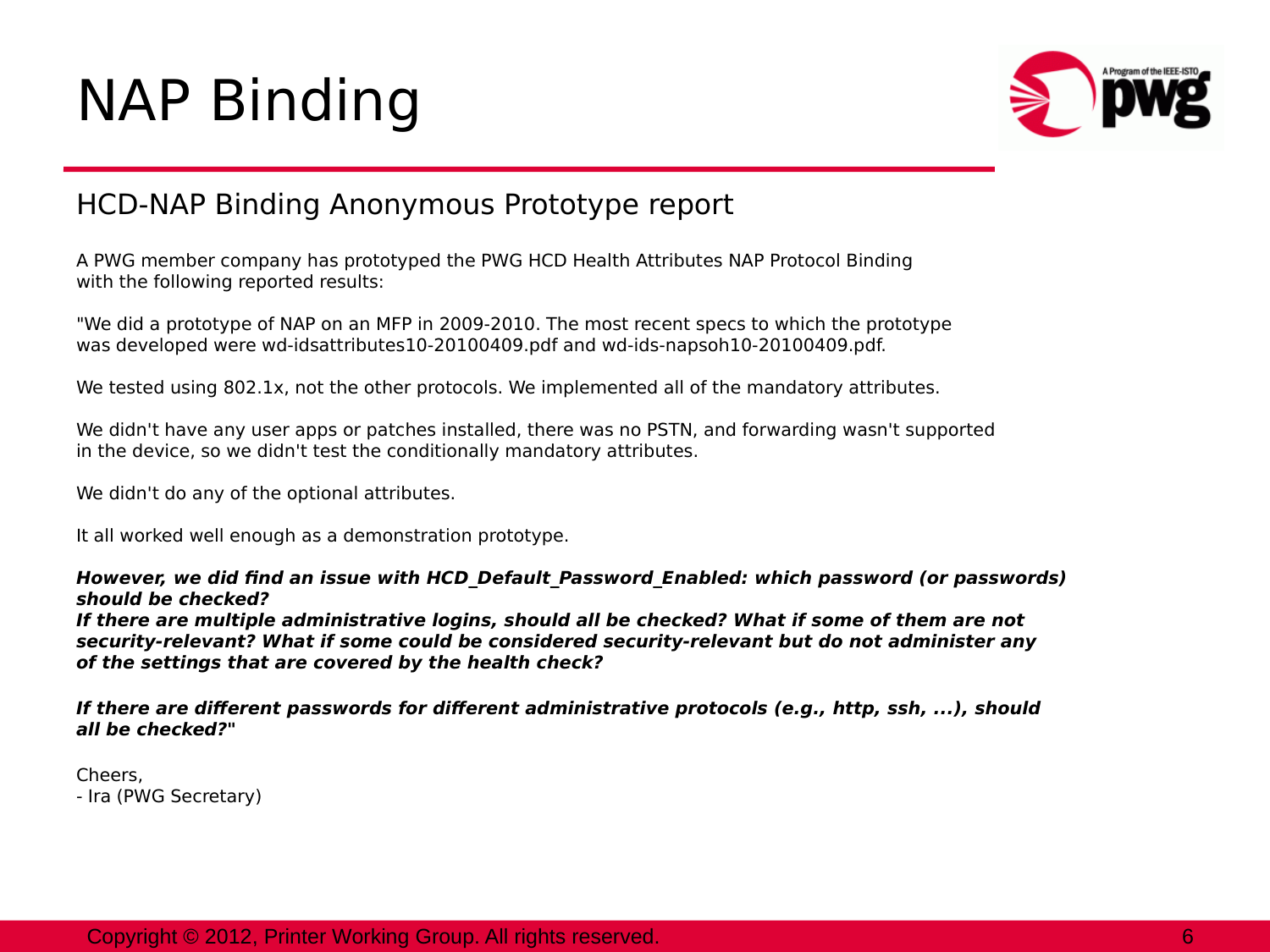

# NAP Binding
HCD-NAP Binding Anonymous Prototype report
A PWG member company has prototyped the PWG HCD Health Attributes NAP Protocol Binding
with the following reported results:
"We did a prototype of NAP on an MFP in 2009-2010. The most recent specs to which the prototype
was developed were wd-idsattributes10-20100409.pdf and wd-ids-napsoh10-20100409.pdf.
We tested using 802.1x, not the other protocols. We implemented all of the mandatory attributes.
We didn't have any user apps or patches installed, there was no PSTN, and forwarding wasn't supported
in the device, so we didn't test the conditionally mandatory attributes.
We didn't do any of the optional attributes.
It all worked well enough as a demonstration prototype.
However, we did find an issue with HCD_Default_Password_Enabled: which password (or passwords)
should be checked?
If there are multiple administrative logins, should all be checked? What if some of them are not
security-relevant? What if some could be considered security-relevant but do not administer any
of the settings that are covered by the health check?
If there are different passwords for different administrative protocols (e.g., http, ssh, ...), should
all be checked?"
Cheers,
- Ira (PWG Secretary)
Copyright © 2012, Printer Working Group. All rights reserved.
6